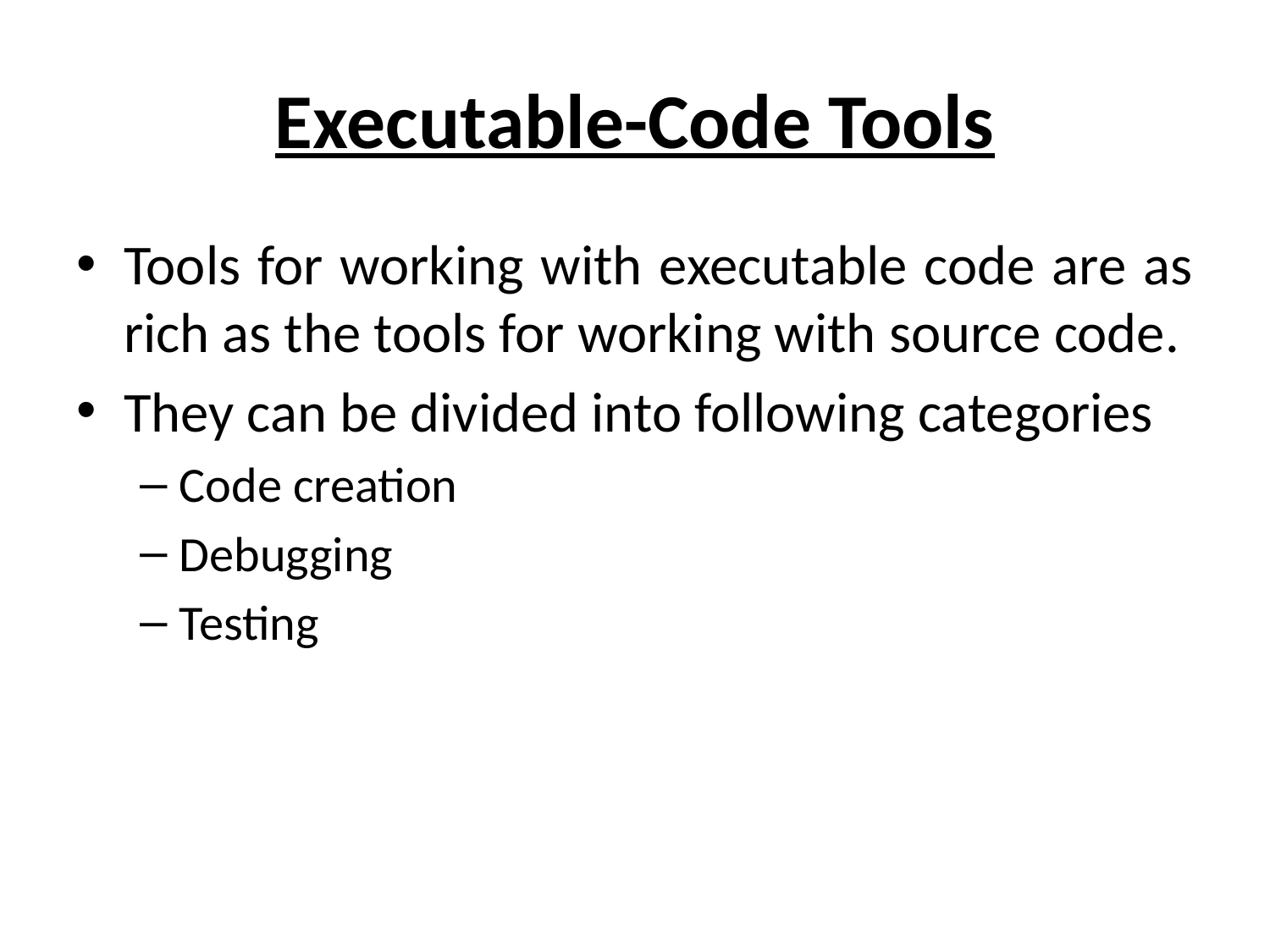

# Executable-Code Tools
Tools for working with executable code are as rich as the tools for working with source code.
They can be divided into following categories
Code creation
Debugging
Testing